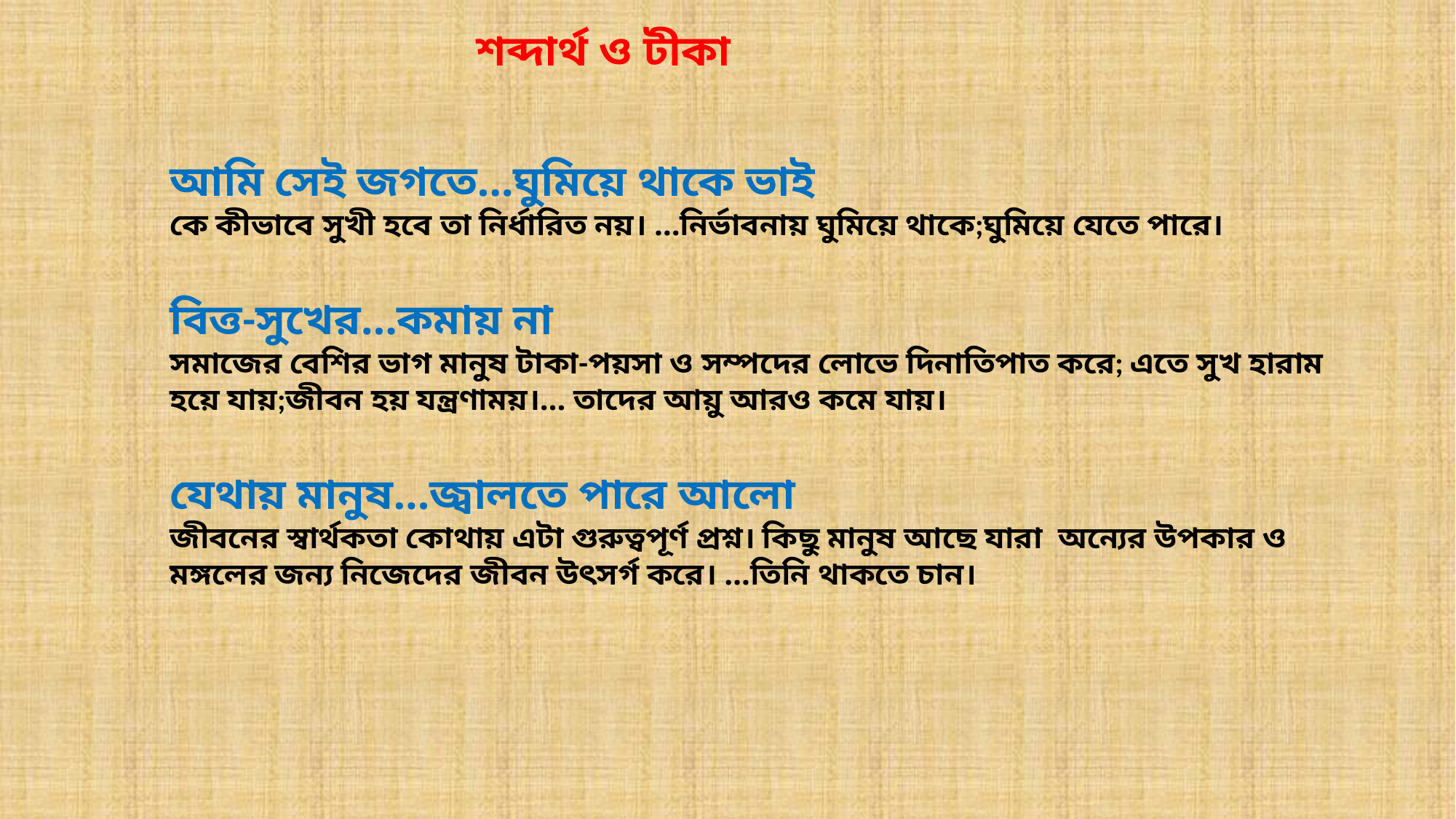

শব্দার্থ ও টীকা
আমি সেই জগতে…ঘুমিয়ে থাকে ভাই
কে কীভাবে সুখী হবে তা নির্ধারিত নয়। …নির্ভাবনায় ঘুমিয়ে থাকে;ঘুমিয়ে যেতে পারে।

বিত্ত-সুখের…কমায় না
সমাজের বেশির ভাগ মানুষ টাকা-পয়সা ও সম্পদের লোভে দিনাতিপাত করে; এতে সুখ হারাম হয়ে যায়;জীবন হয় যন্ত্রণাময়।… তাদের আয়ু আরও কমে যায়।

যেথায় মানুষ…জ্বালতে পারে আলো
জীবনের স্বার্থকতা কোথায় এটা গুরুত্বপূর্ণ প্রশ্ন। কিছু মানুষ আছে যারা  অন্যের উপকার ও মঙ্গলের জন্য নিজেদের জীবন উৎসর্গ করে। …তিনি থাকতে চান।